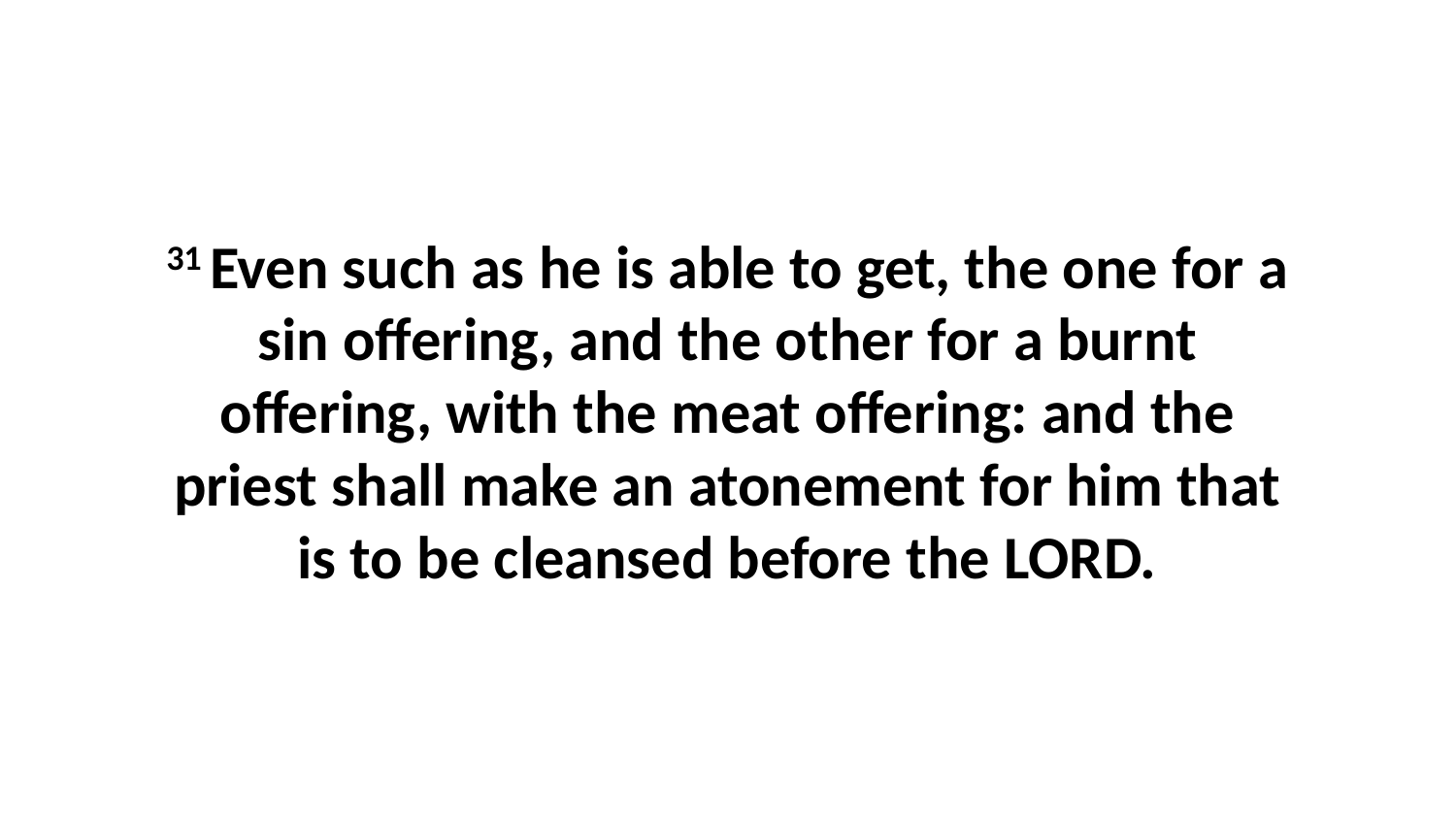

31 Even such as he is able to get, the one for a sin offering, and the other for a burnt offering, with the meat offering: and the priest shall make an atonement for him that is to be cleansed before the LORD.